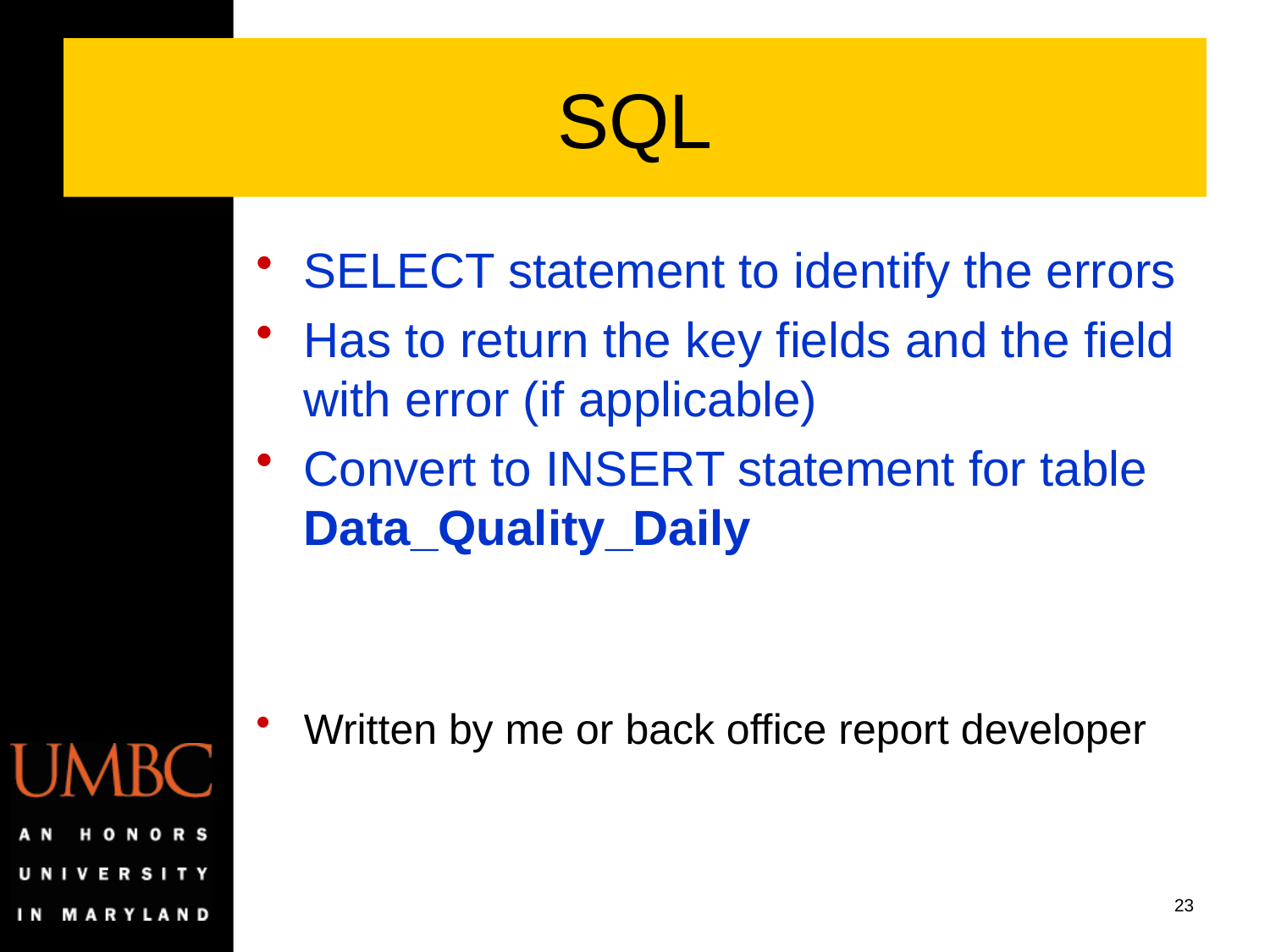

# SQL
SELECT statement to identify the errors
Has to return the key fields and the field with error (if applicable)
Convert to INSERT statement for table Data_Quality_Daily

Written by me or back office report developer

23